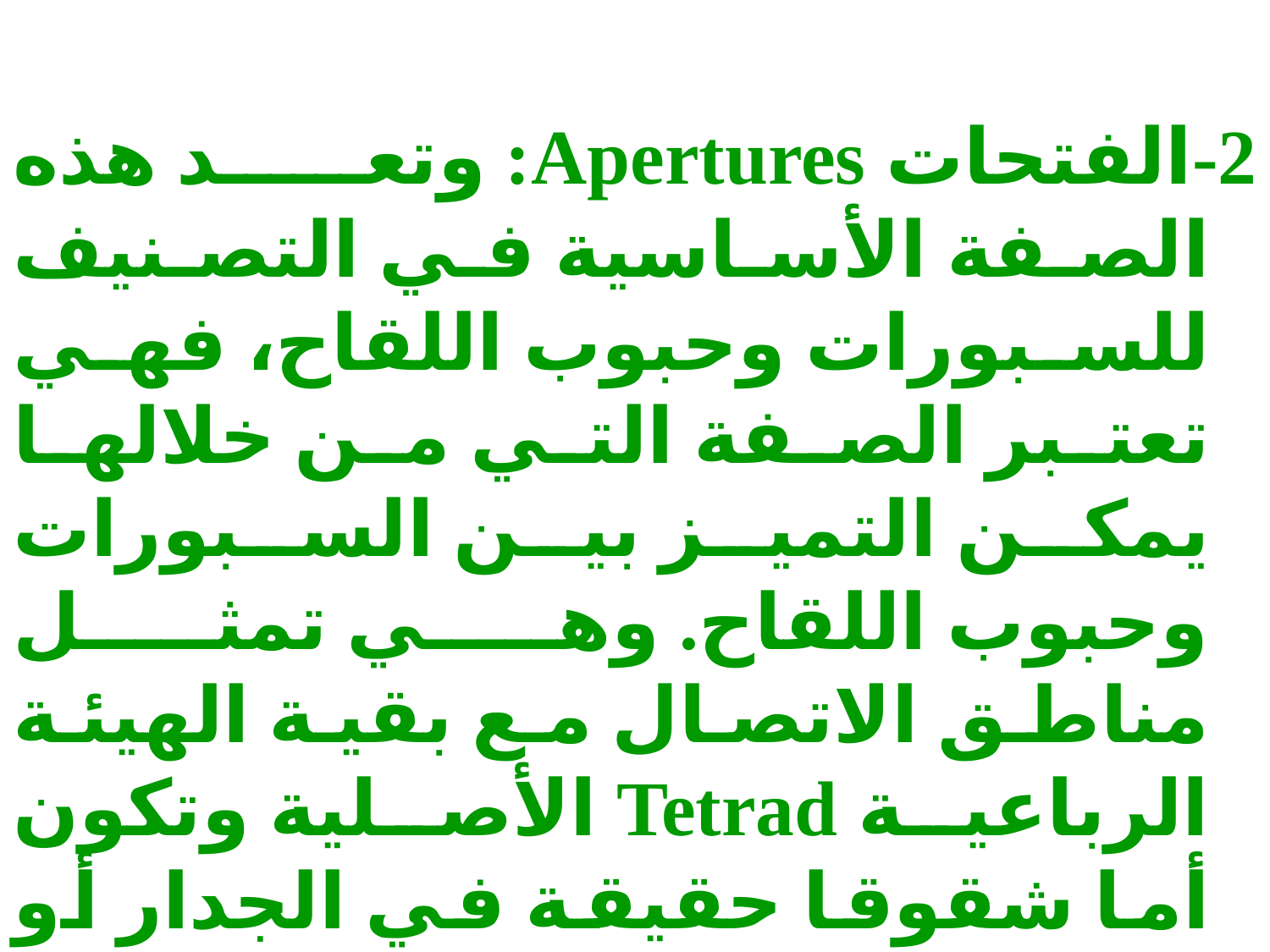

2-الفتحات Apertures: وتعد هذه الصفة الأساسية في التصنيف للسبورات وحبوب اللقاح، فهي تعتبر الصفة التي من خلالها يمكن التميز بين السبورات وحبوب اللقاح. وهي تمثل مناطق الاتصال مع بقية الهيئة الرباعية Tetrad الأصلية وتكون أما شقوقا حقيقة في الجدار أو مناطق رقيقة غير مشقوقة، شكل(3).